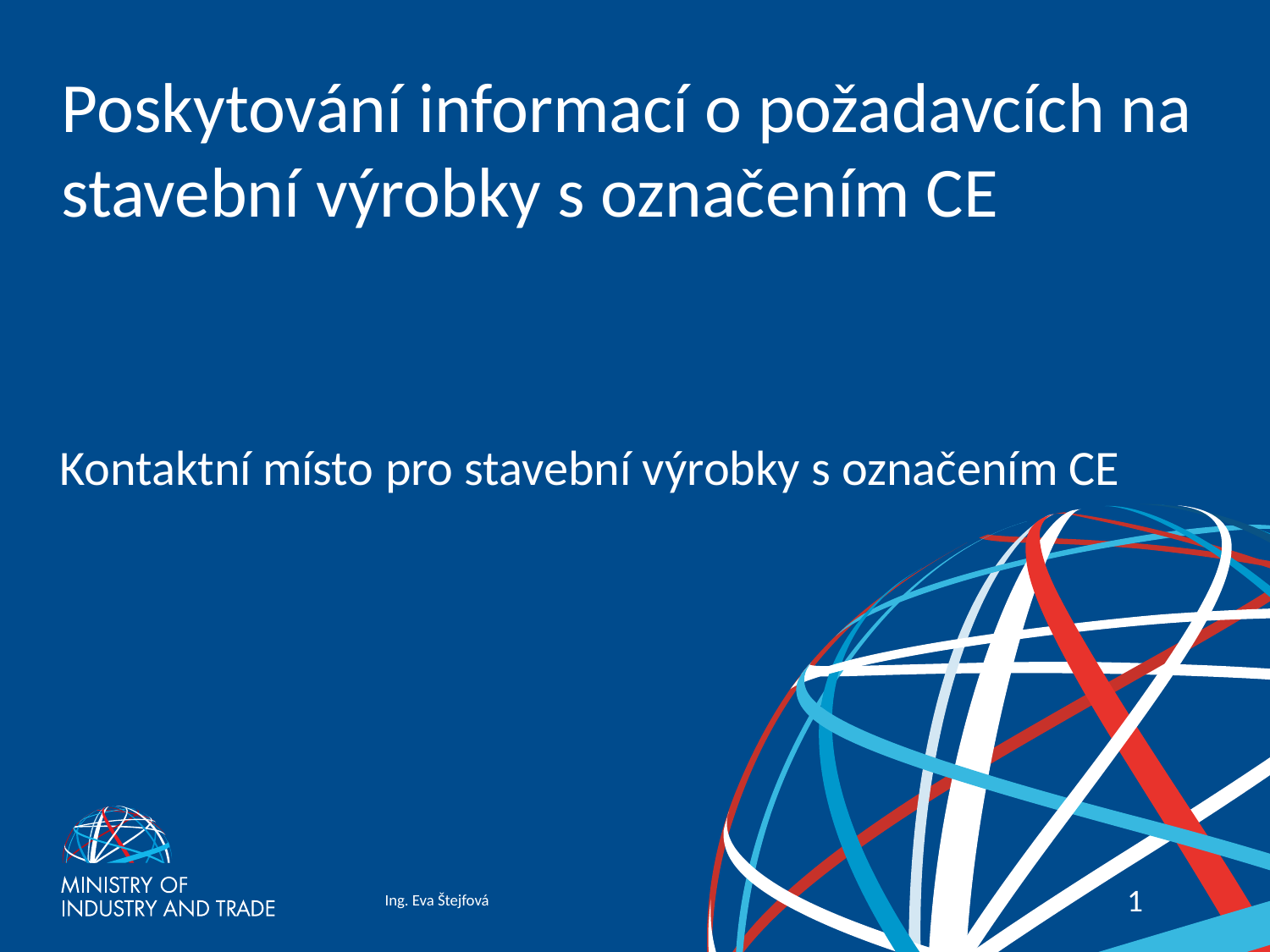

# Poskytování informací o požadavcích na stavební výrobky s označením CE
   Kontaktní místo pro stavební výrobky s označením CE